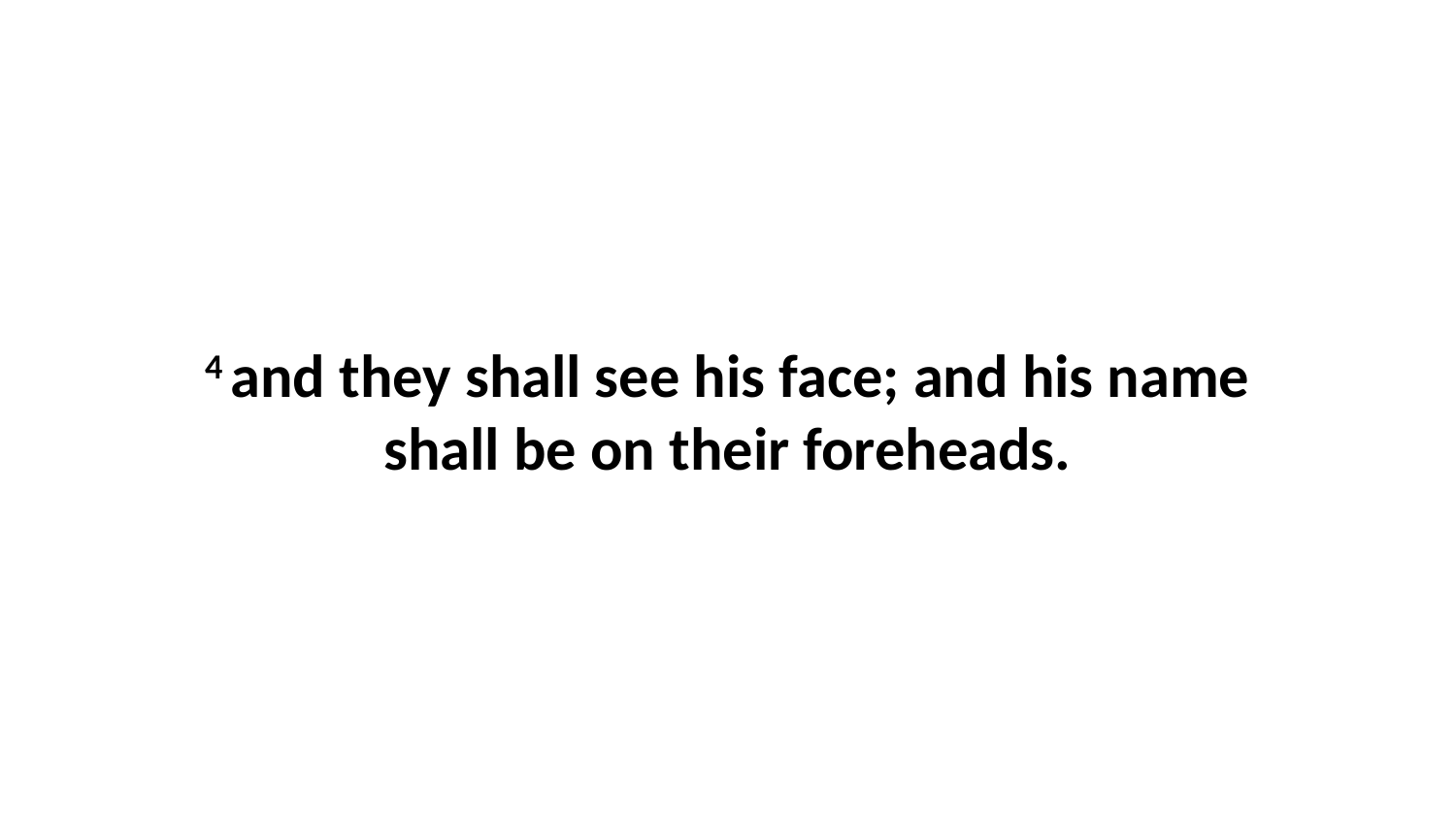

4 and they shall see his face; and his name shall be on their foreheads.